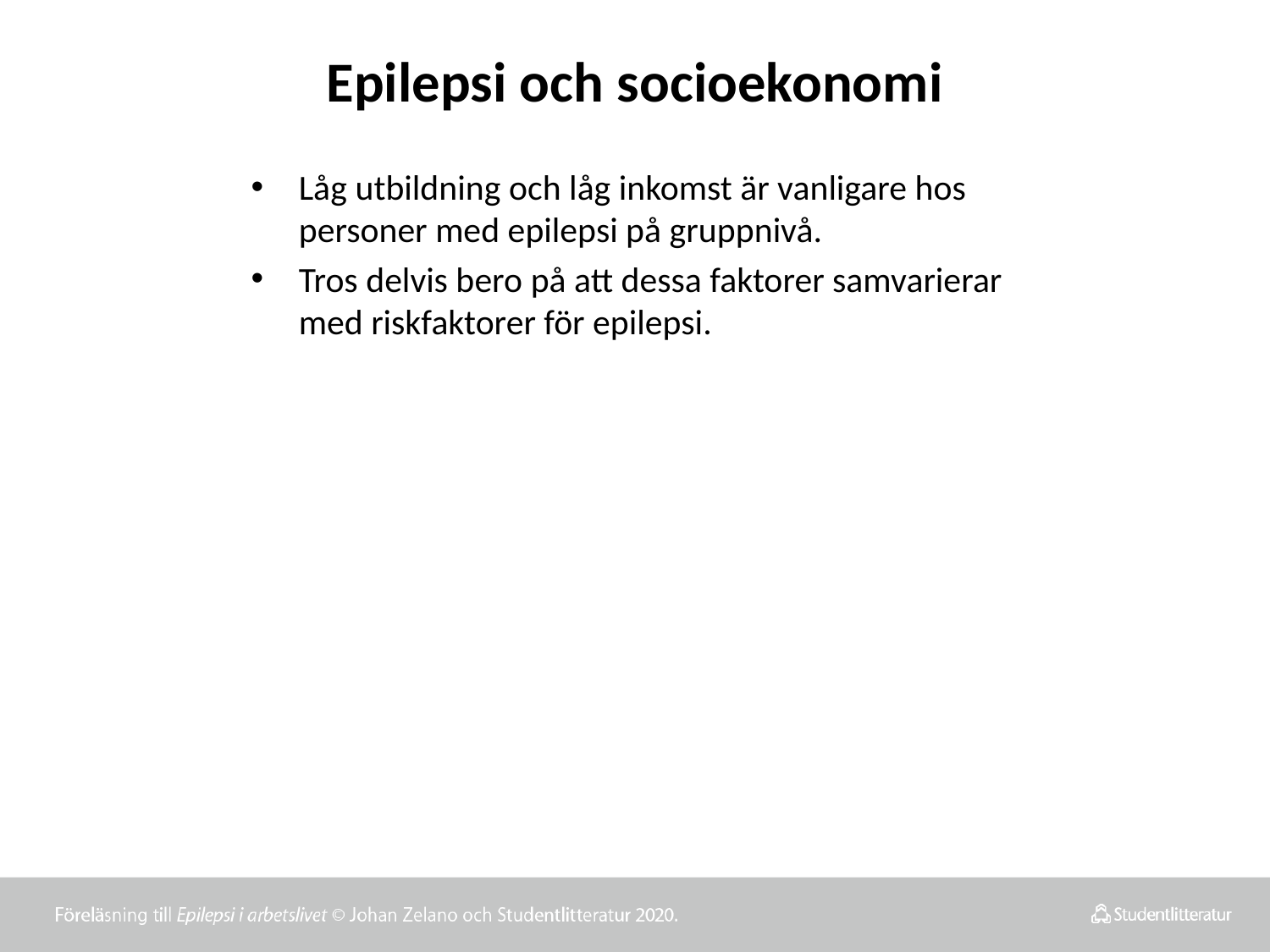

# Epilepsi och socioekonomi
Låg utbildning och låg inkomst är vanligare hos personer med epilepsi på gruppnivå.
Tros delvis bero på att dessa faktorer samvarierar med riskfaktorer för epilepsi.